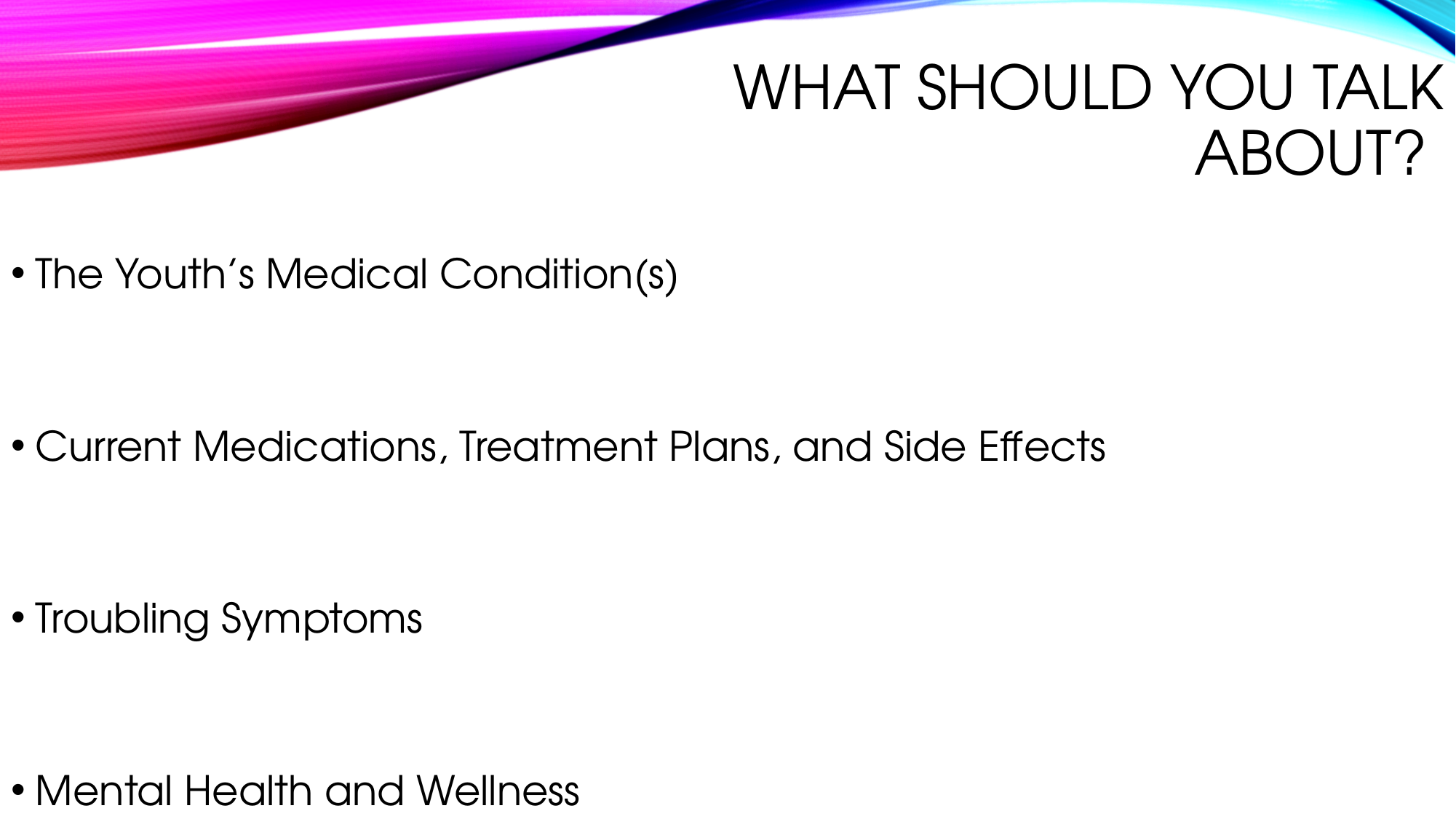

# What Should You Talk About?
The Youth’s Medical Condition(s)

Current Medications, Treatment Plans, and Side Effects

Troubling Symptoms

Mental Health and Wellness